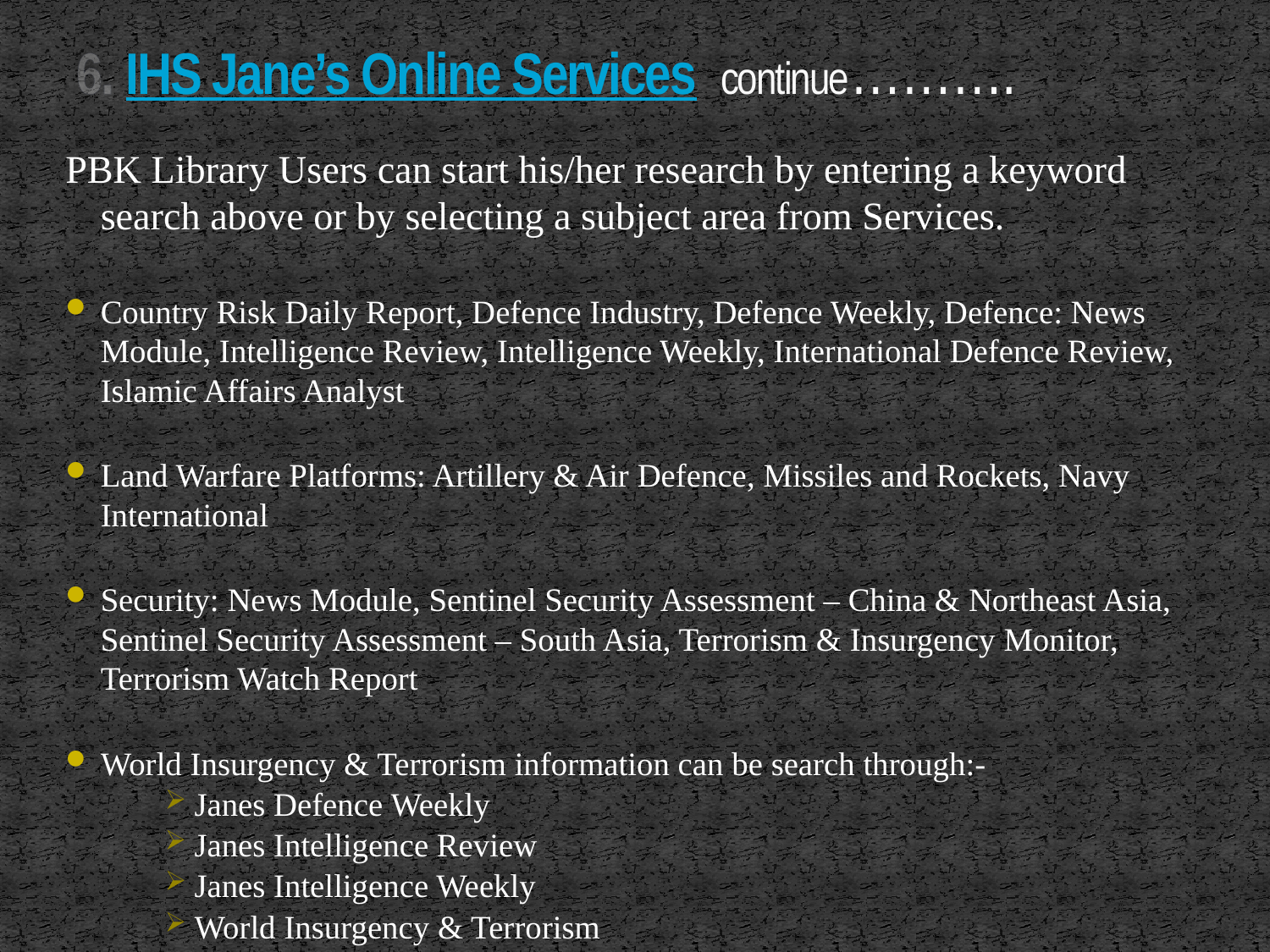

# 6. IHS Jane’s Online Services  continue……….
PBK Library Users can start his/her research by entering a keyword search above or by selecting a subject area from Services.

Country Risk Daily Report, Defence Industry, Defence Weekly, Defence: News Module, Intelligence Review, Intelligence Weekly, International Defence Review, Islamic Affairs Analyst

Land Warfare Platforms: Artillery & Air Defence, Missiles and Rockets, Navy International

Security: News Module, Sentinel Security Assessment – China & Northeast Asia, Sentinel Security Assessment – South Asia, Terrorism & Insurgency Monitor, Terrorism Watch Report

World Insurgency & Terrorism information can be search through:-
Janes Defence Weekly
Janes Intelligence Review
Janes Intelligence Weekly
World Insurgency & Terrorism